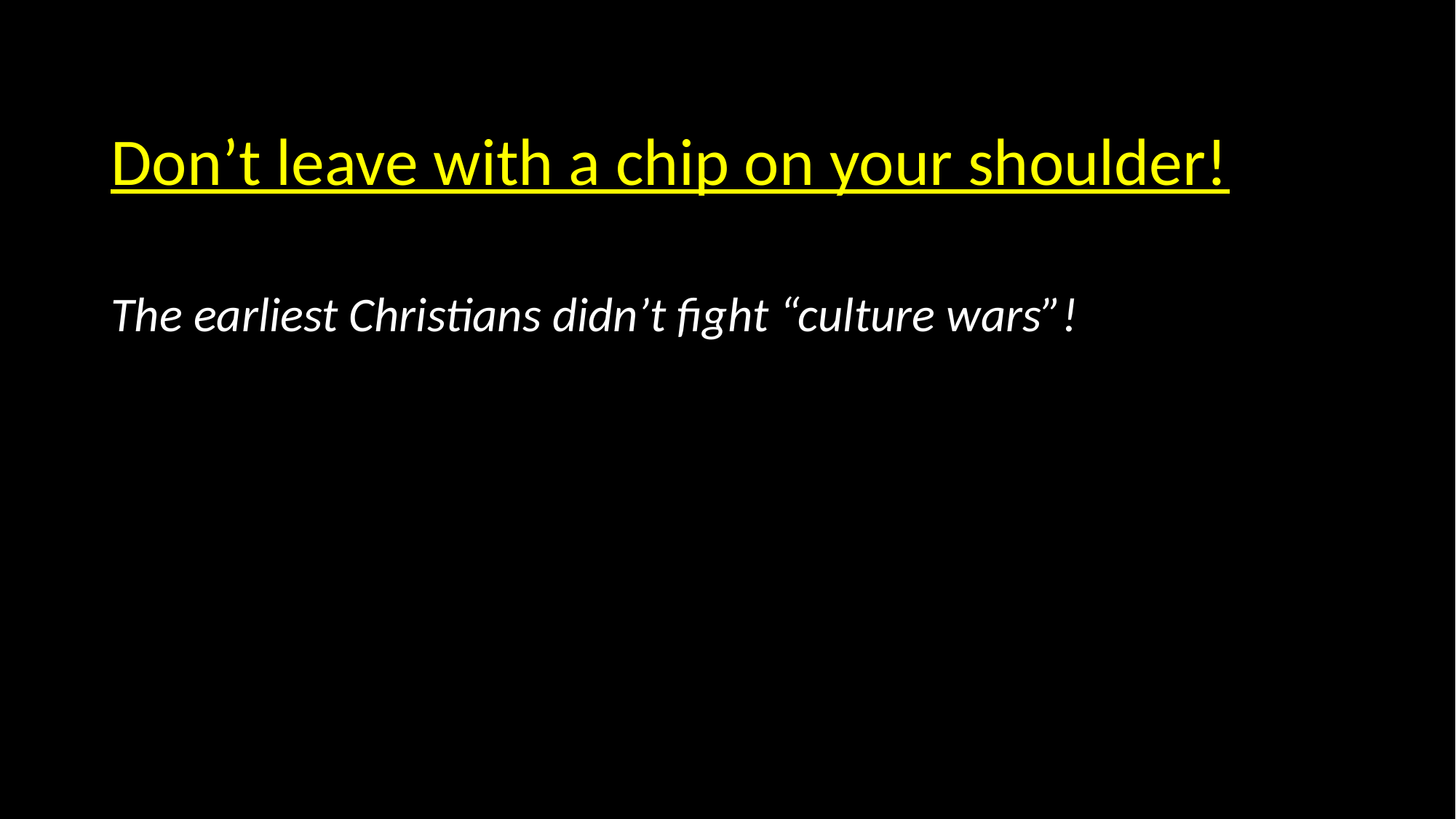

# Don’t leave with a chip on your shoulder!

The earliest Christians didn’t fight “culture wars”!